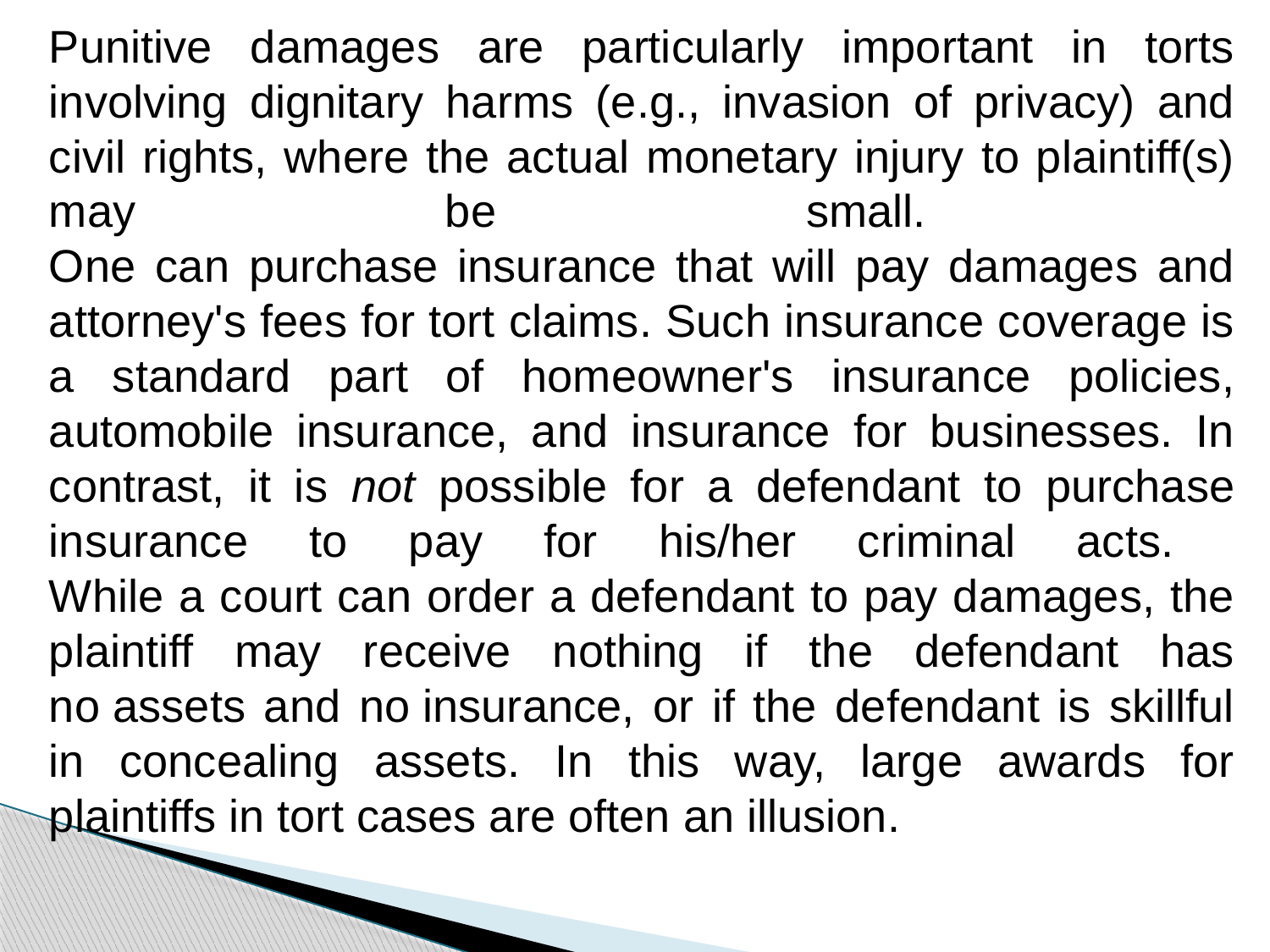

Punitive damages are particularly important in torts involving dignitary harms (e.g., invasion of privacy) and civil rights, where the actual monetary injury to plaintiff(s) may be small.
One can purchase insurance that will pay damages and attorney's fees for tort claims. Such insurance coverage is a standard part of homeowner's insurance policies, automobile insurance, and insurance for businesses. In contrast, it is not possible for a defendant to purchase insurance to pay for his/her criminal acts.
While a court can order a defendant to pay damages, the plaintiff may receive nothing if the defendant has no assets and no insurance, or if the defendant is skillful in concealing assets. In this way, large awards for plaintiffs in tort cases are often an illusion.